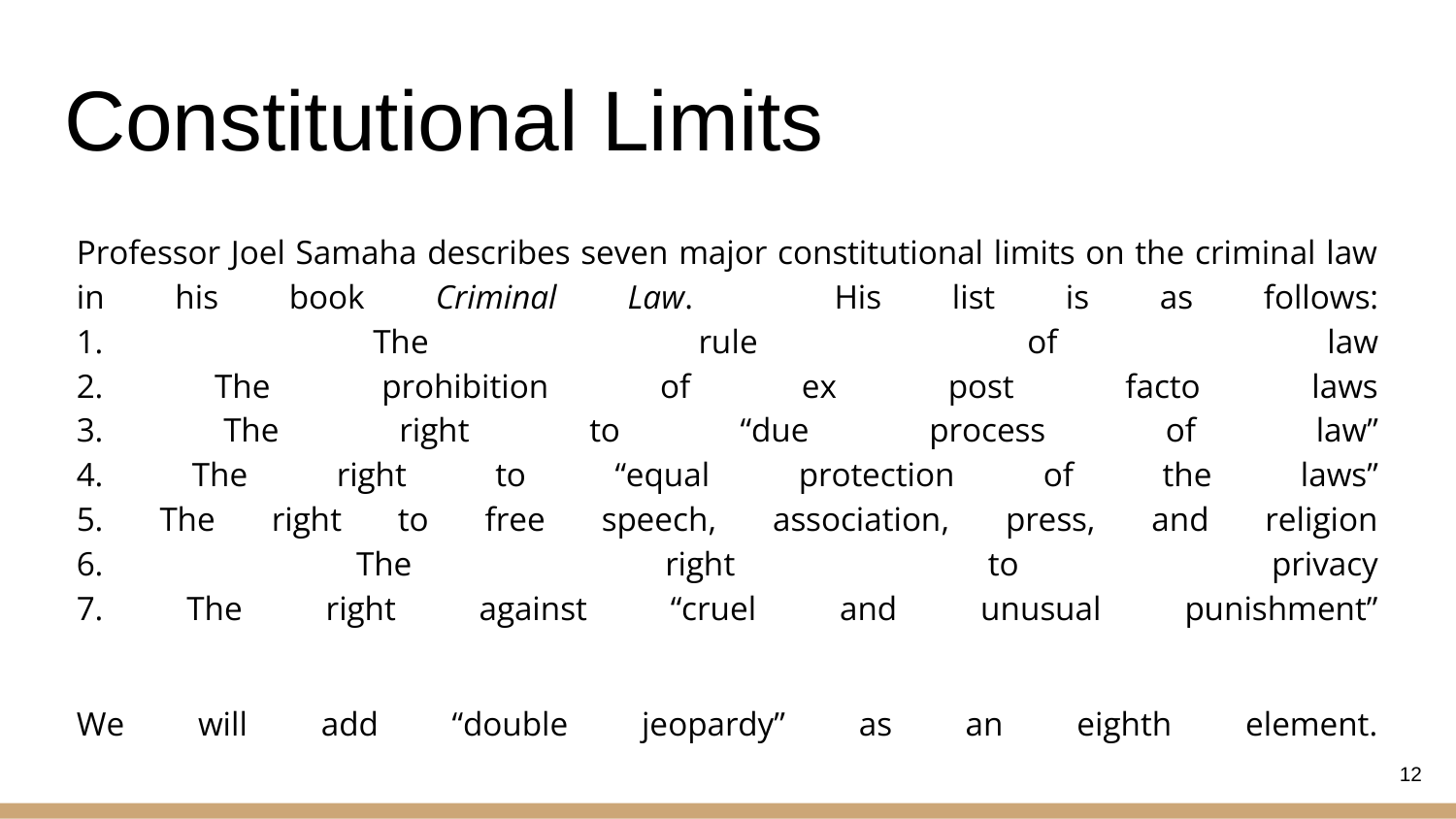

# Constitutional Limits
Professor Joel Samaha describes seven major constitutional limits on the criminal law in his book Criminal Law.  His list is as follows:
1. The rule of law
2. The prohibition of ex post facto laws
3. The right to “due process of law”
4. The right to “equal protection of the laws”
5. The right to free speech, association, press, and religion
6. The right to privacy
7. The right against “cruel and unusual punishment”
We will add “double jeopardy” as an eighth element.
12